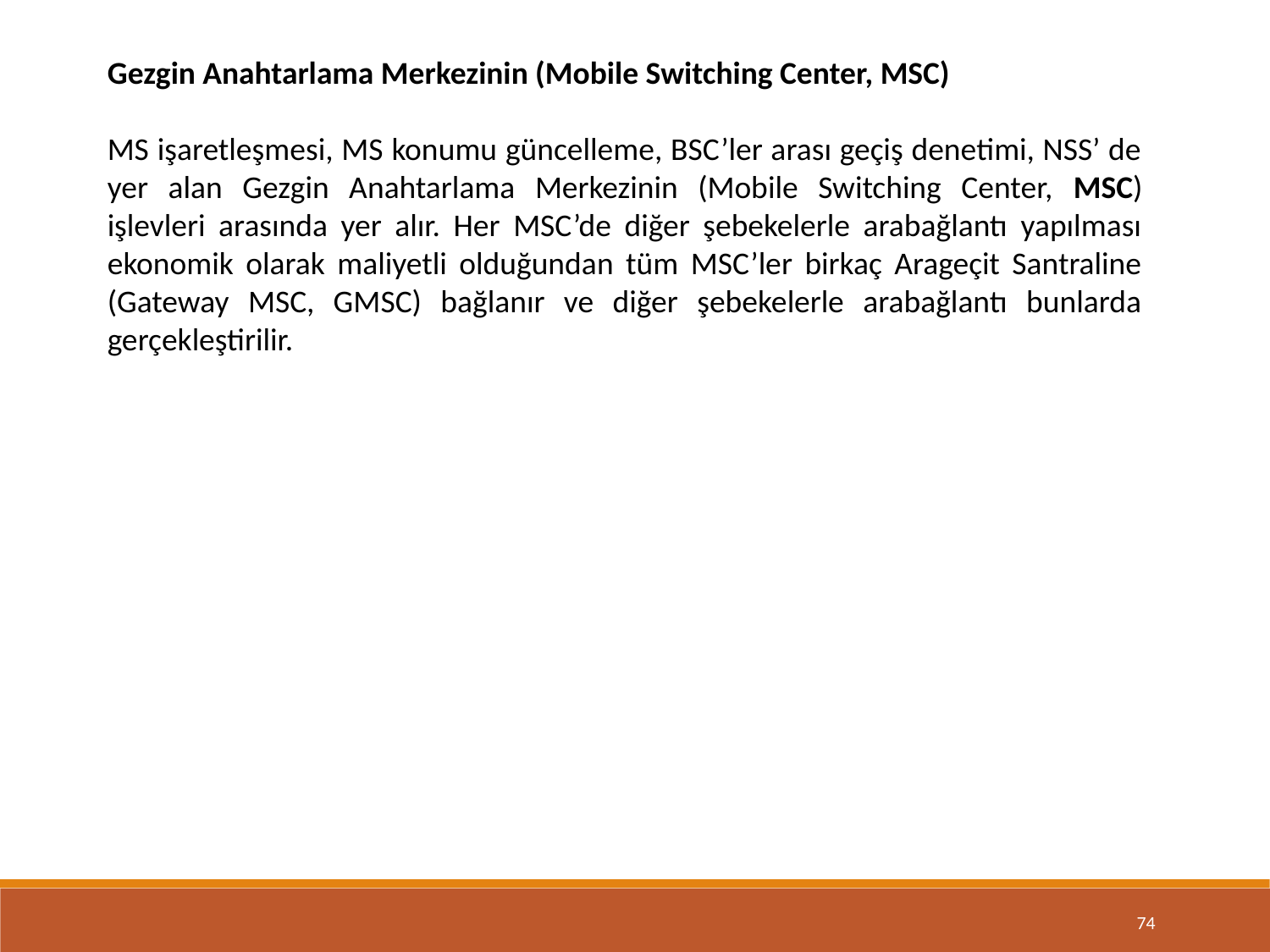

Gezgin Anahtarlama Merkezinin (Mobile Switching Center, MSC)

MS işaretleşmesi, MS konumu güncelleme, BSC’ler arası geçiş denetimi, NSS’ de yer alan Gezgin Anahtarlama Merkezinin (Mobile Switching Center, MSC) işlevleri arasında yer alır. Her MSC’de diğer şebekelerle arabağlantı yapılması ekonomik olarak maliyetli olduğundan tüm MSC’ler birkaç Arageçit Santraline (Gateway MSC, GMSC) bağlanır ve diğer şebekelerle arabağlantı bunlarda gerçekleştirilir.

74